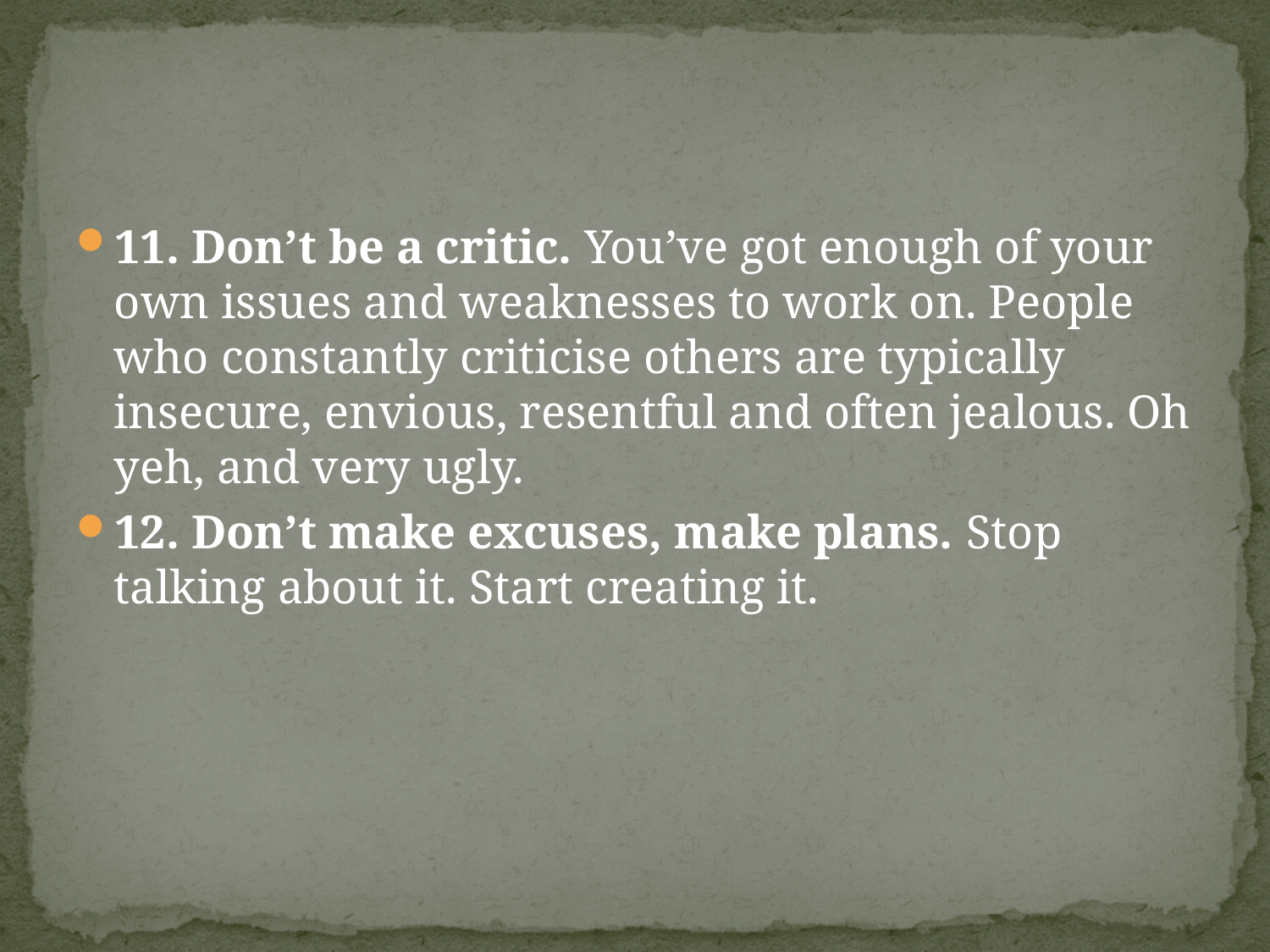

#
11. Don’t be a critic. You’ve got enough of your own issues and weaknesses to work on. People who constantly criticise others are typically insecure, envious, resentful and often jealous. Oh yeh, and very ugly.
12. Don’t make excuses, make plans. Stop talking about it. Start creating it.